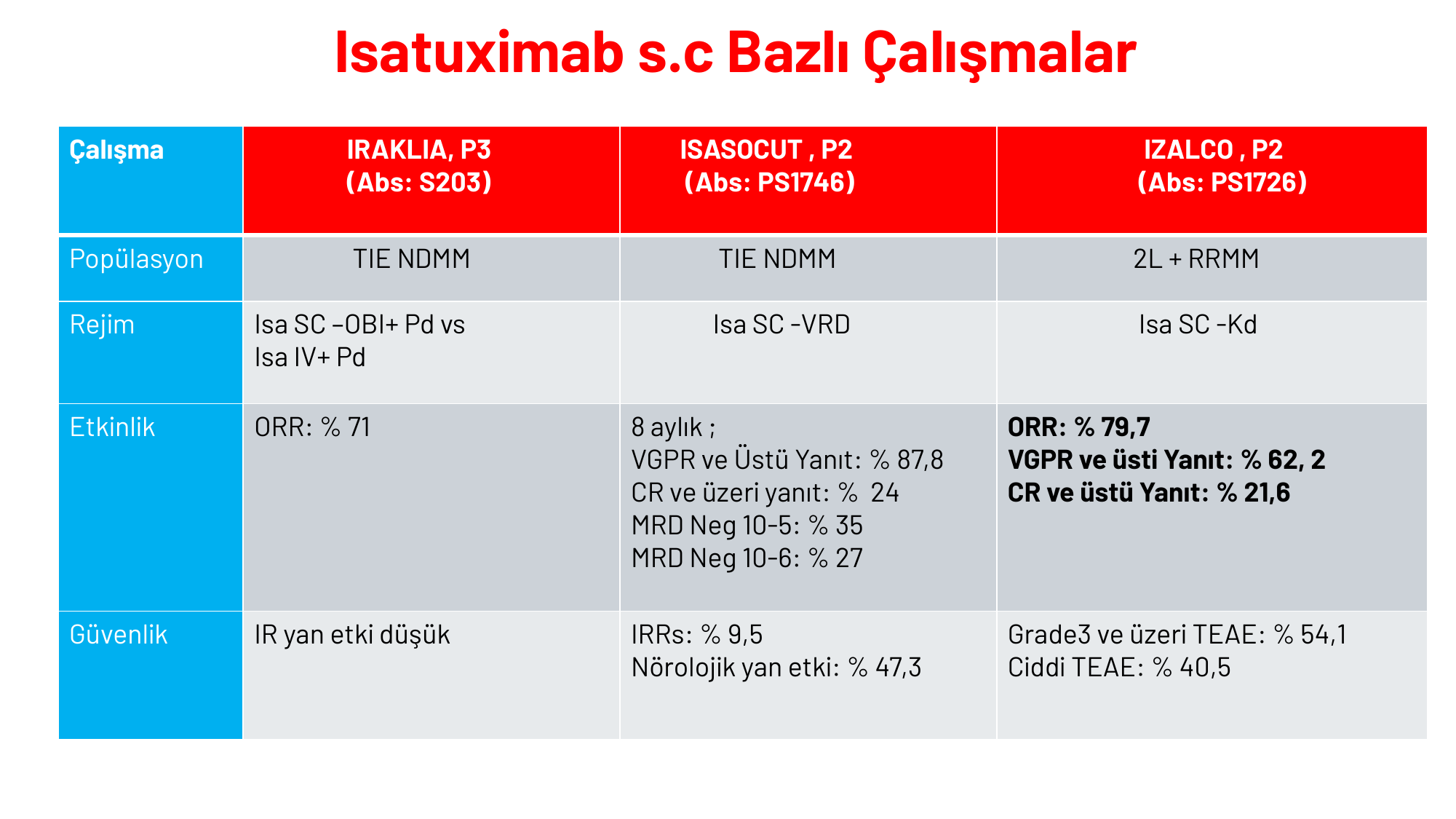

# Isatuximab s.c Bazlı Çalışmalar
| Çalışma | IRAKLIA, P3 (Abs: S203) | ISASOCUT , P2 (Abs: PS1746) | IZALCO , P2 (Abs: PS1726) |
| --- | --- | --- | --- |
| Popülasyon | TIE NDMM | TIE NDMM | 2L + RRMM |
| Rejim | Isa SC –OBI+ Pd vs Isa IV+ Pd | Isa SC -VRD | Isa SC -Kd |
| Etkinlik | ORR: % 71 | 8 aylık ; VGPR ve Üstü Yanıt: % 87,8 CR ve üzeri yanıt: % 24 MRD Neg 10-5: % 35 MRD Neg 10-6: % 27 | ORR: % 79,7 VGPR ve üsti Yanıt: % 62, 2 CR ve üstü Yanıt: % 21,6 |
| Güvenlik | IR yan etki düşük | IRRs: % 9,5 Nörolojik yan etki: % 47,3 | Grade3 ve üzeri TEAE: % 54,1 Ciddi TEAE: % 40,5 |